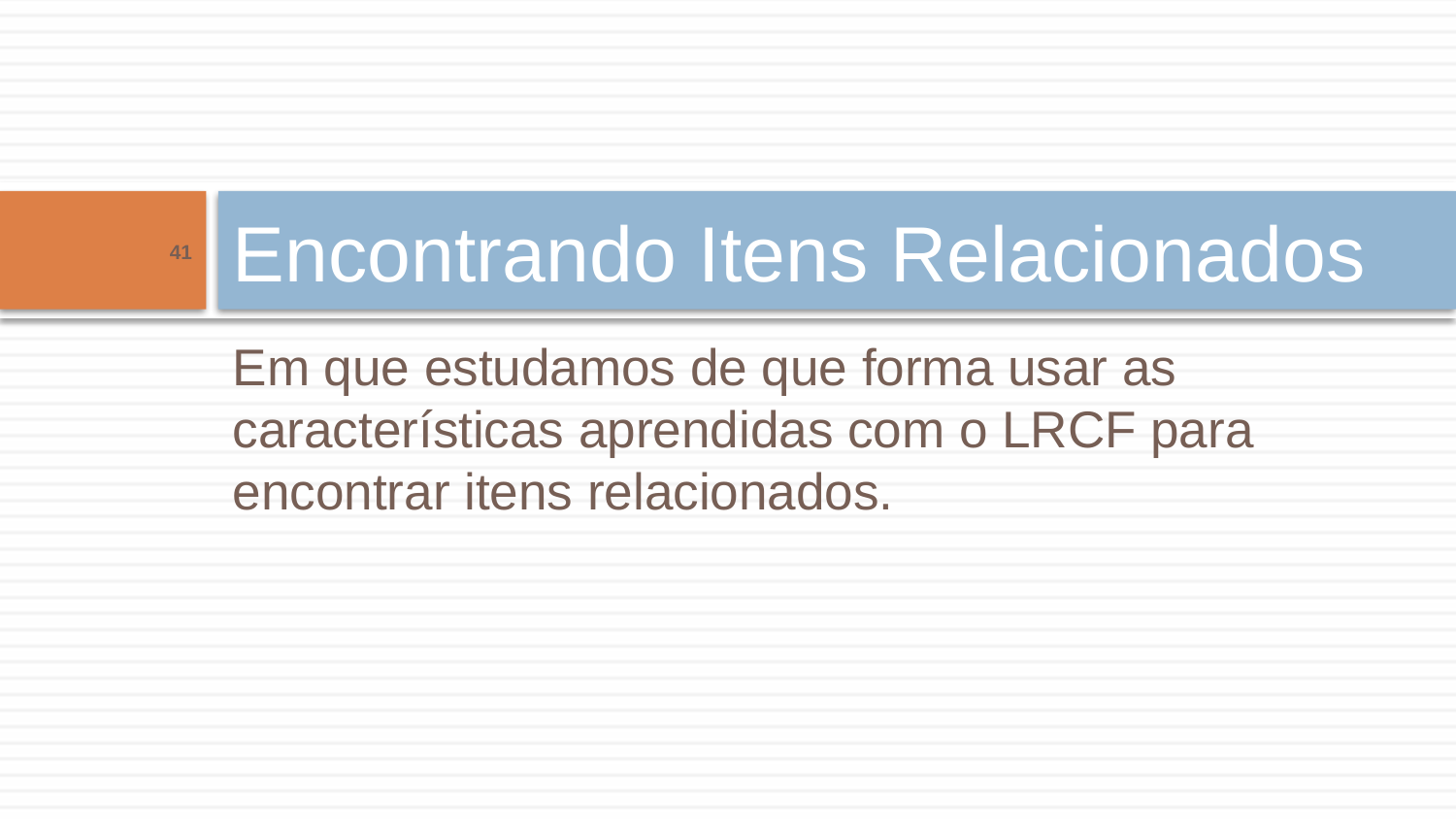

# Encontrando Itens Relacionados
41
Em que estudamos de que forma usar as características aprendidas com o LRCF para encontrar itens relacionados.